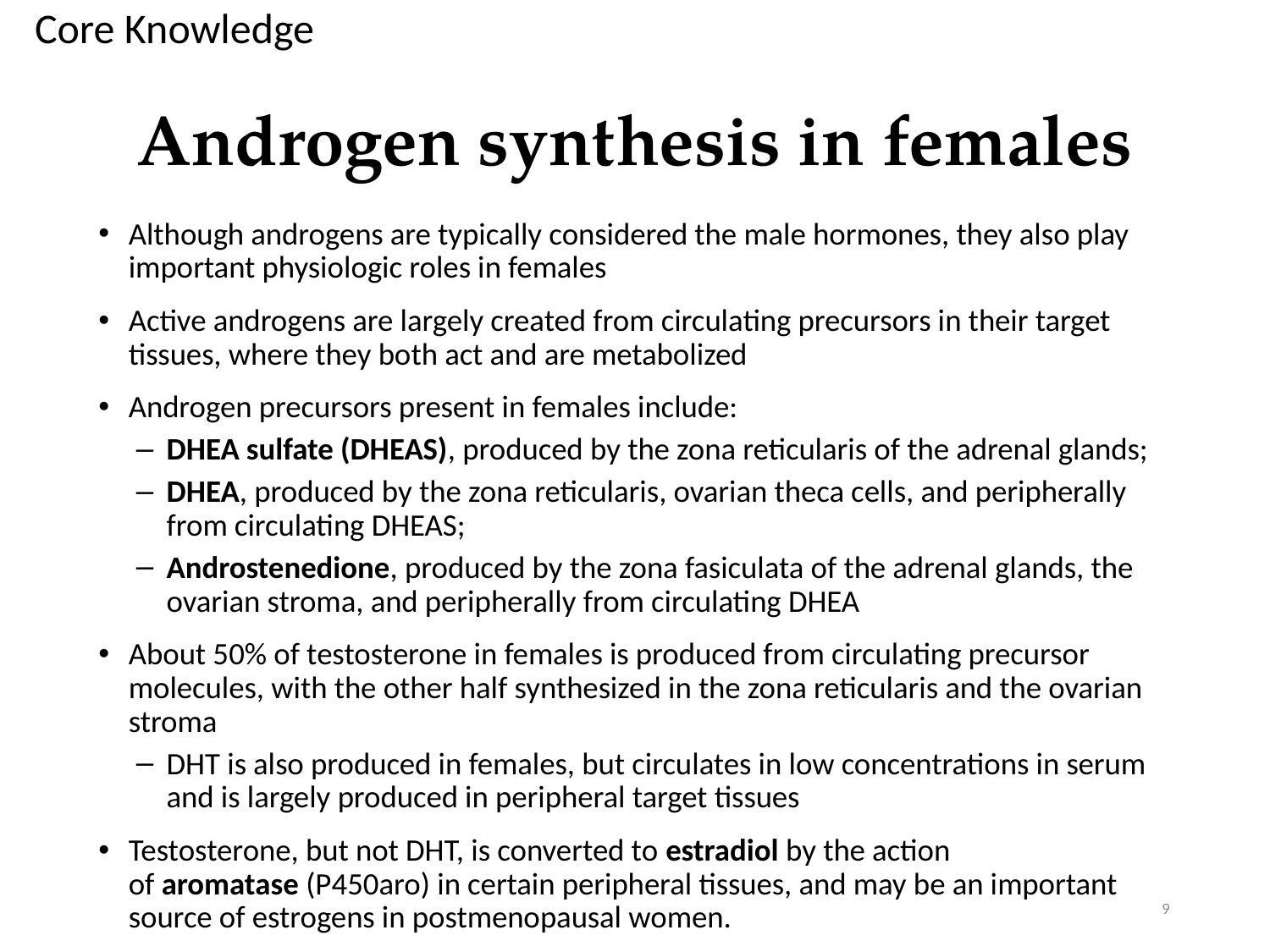

Core Knowledge

# Androgen synthesis in females
Although androgens are typically considered the male hormones, they also play important physiologic roles in females
Active androgens are largely created from circulating precursors in their target tissues, where they both act and are metabolized
Androgen precursors present in females include:
DHEA sulfate (DHEAS), produced by the zona reticularis of the adrenal glands;
DHEA, produced by the zona reticularis, ovarian theca cells, and peripherally from circulating DHEAS;
Androstenedione, produced by the zona fasiculata of the adrenal glands, the ovarian stroma, and peripherally from circulating DHEA
About 50% of testosterone in females is produced from circulating precursor molecules, with the other half synthesized in the zona reticularis and the ovarian stroma
DHT is also produced in females, but circulates in low concentrations in serum and is largely produced in peripheral target tissues
Testosterone, but not DHT, is converted to estradiol by the action of aromatase (P450aro) in certain peripheral tissues, and may be an important source of estrogens in postmenopausal women.

9